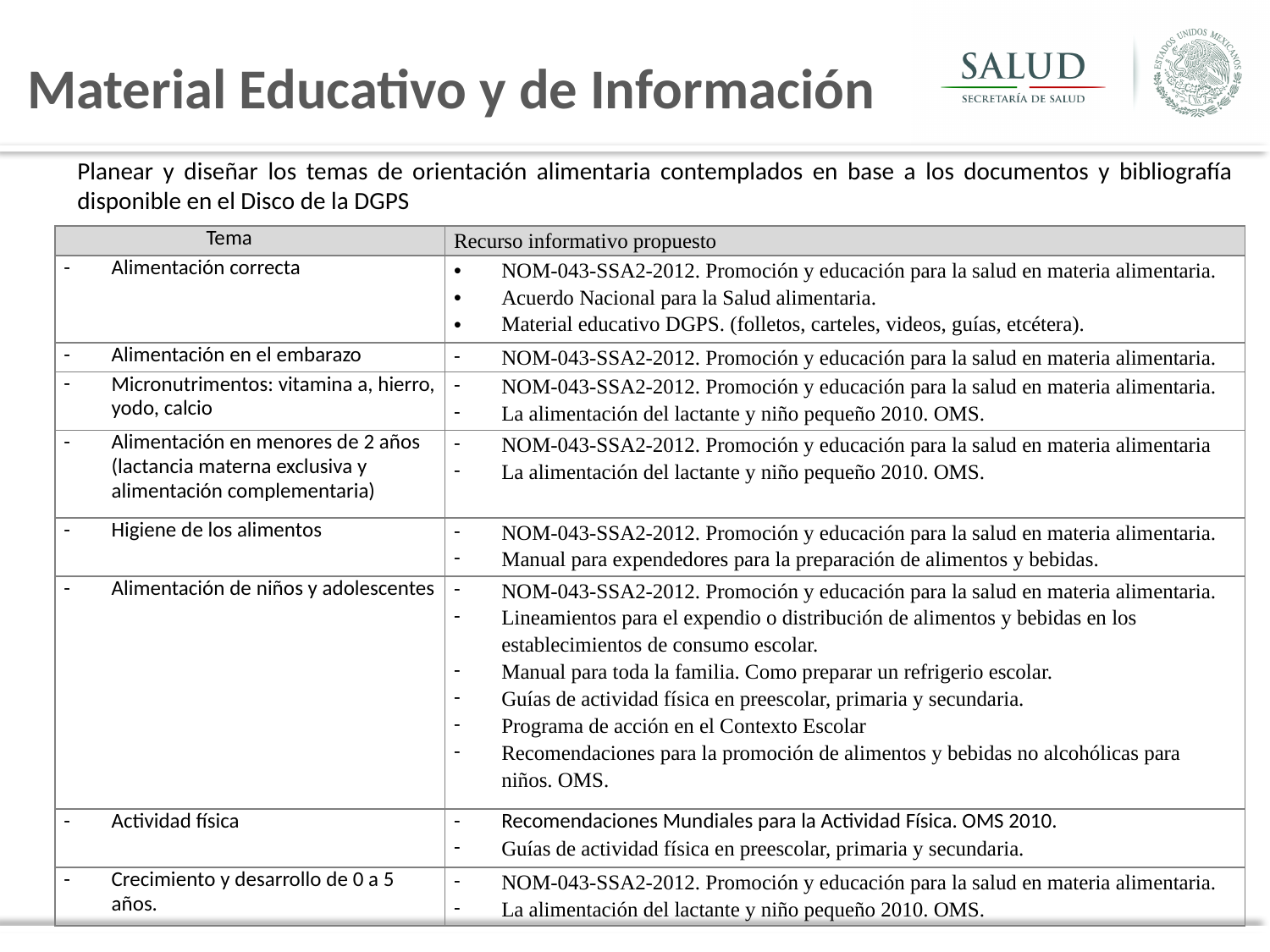

Material Educativo y de Información
Planear y diseñar los temas de orientación alimentaria contemplados en base a los documentos y bibliografía disponible en el Disco de la DGPS

| Tema | Recurso informativo propuesto |
| --- | --- |
| Alimentación correcta | NOM-043-SSA2-2012. Promoción y educación para la salud en materia alimentaria. Acuerdo Nacional para la Salud alimentaria. Material educativo DGPS. (folletos, carteles, videos, guías, etcétera). |
| Alimentación en el embarazo | NOM-043-SSA2-2012. Promoción y educación para la salud en materia alimentaria. |
| Micronutrimentos: vitamina a, hierro, yodo, calcio | NOM-043-SSA2-2012. Promoción y educación para la salud en materia alimentaria. La alimentación del lactante y niño pequeño 2010. OMS. |
| Alimentación en menores de 2 años (lactancia materna exclusiva y alimentación complementaria) | NOM-043-SSA2-2012. Promoción y educación para la salud en materia alimentaria La alimentación del lactante y niño pequeño 2010. OMS. |
| Higiene de los alimentos | NOM-043-SSA2-2012. Promoción y educación para la salud en materia alimentaria. Manual para expendedores para la preparación de alimentos y bebidas. |
| Alimentación de niños y adolescentes | NOM-043-SSA2-2012. Promoción y educación para la salud en materia alimentaria. Lineamientos para el expendio o distribución de alimentos y bebidas en los establecimientos de consumo escolar. Manual para toda la familia. Como preparar un refrigerio escolar. Guías de actividad física en preescolar, primaria y secundaria. Programa de acción en el Contexto Escolar Recomendaciones para la promoción de alimentos y bebidas no alcohólicas para niños. OMS. |
| Actividad física | Recomendaciones Mundiales para la Actividad Física. OMS 2010. Guías de actividad física en preescolar, primaria y secundaria. |
| Crecimiento y desarrollo de 0 a 5 años. | NOM-043-SSA2-2012. Promoción y educación para la salud en materia alimentaria. La alimentación del lactante y niño pequeño 2010. OMS. |